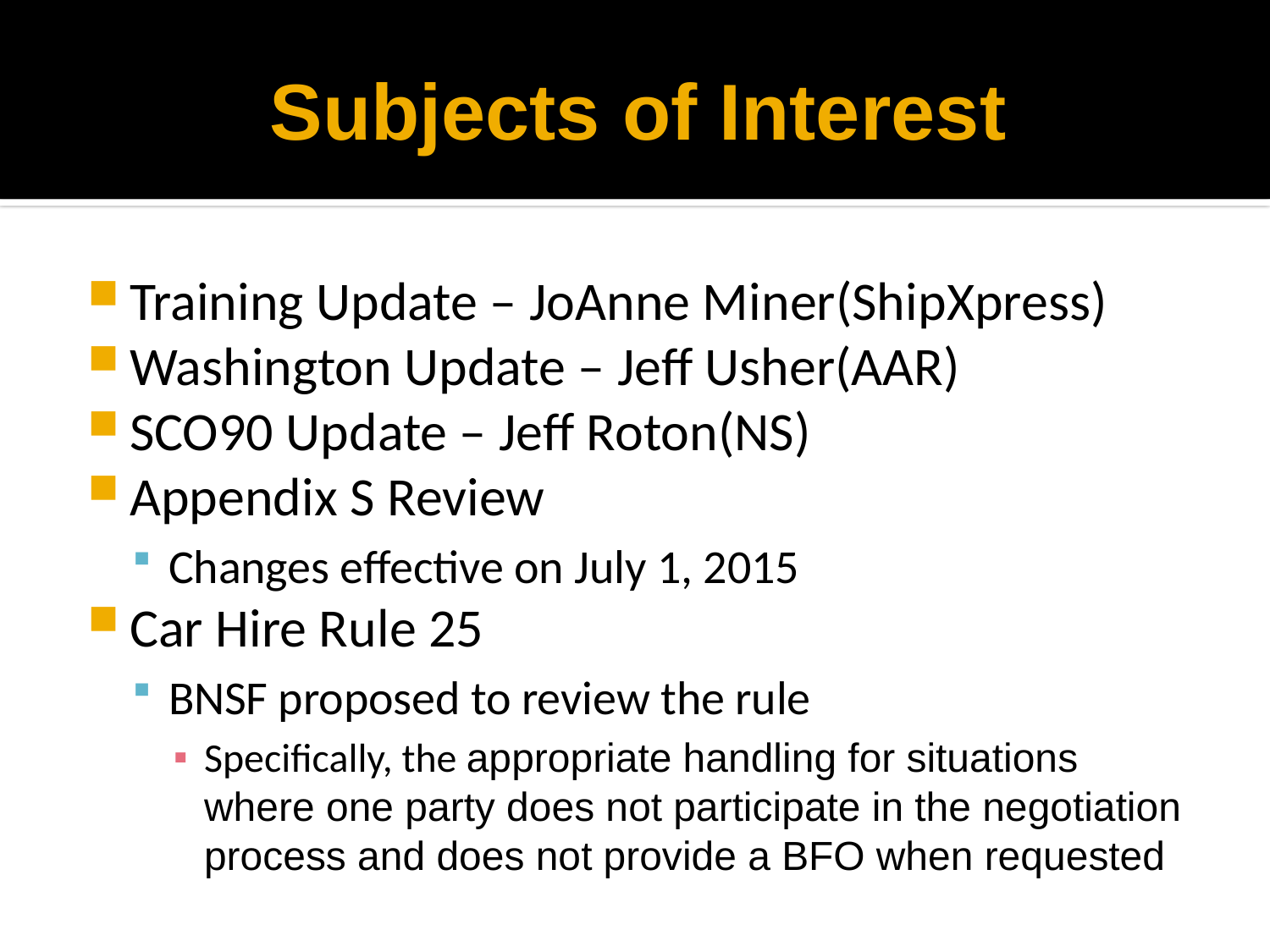

# Subjects of Interest
Training Update – JoAnne Miner(ShipXpress)
Washington Update – Jeff Usher(AAR)
SCO90 Update – Jeff Roton(NS)
Appendix S Review
Changes effective on July 1, 2015
Car Hire Rule 25
BNSF proposed to review the rule
Specifically, the appropriate handling for situations where one party does not participate in the negotiation process and does not provide a BFO when requested